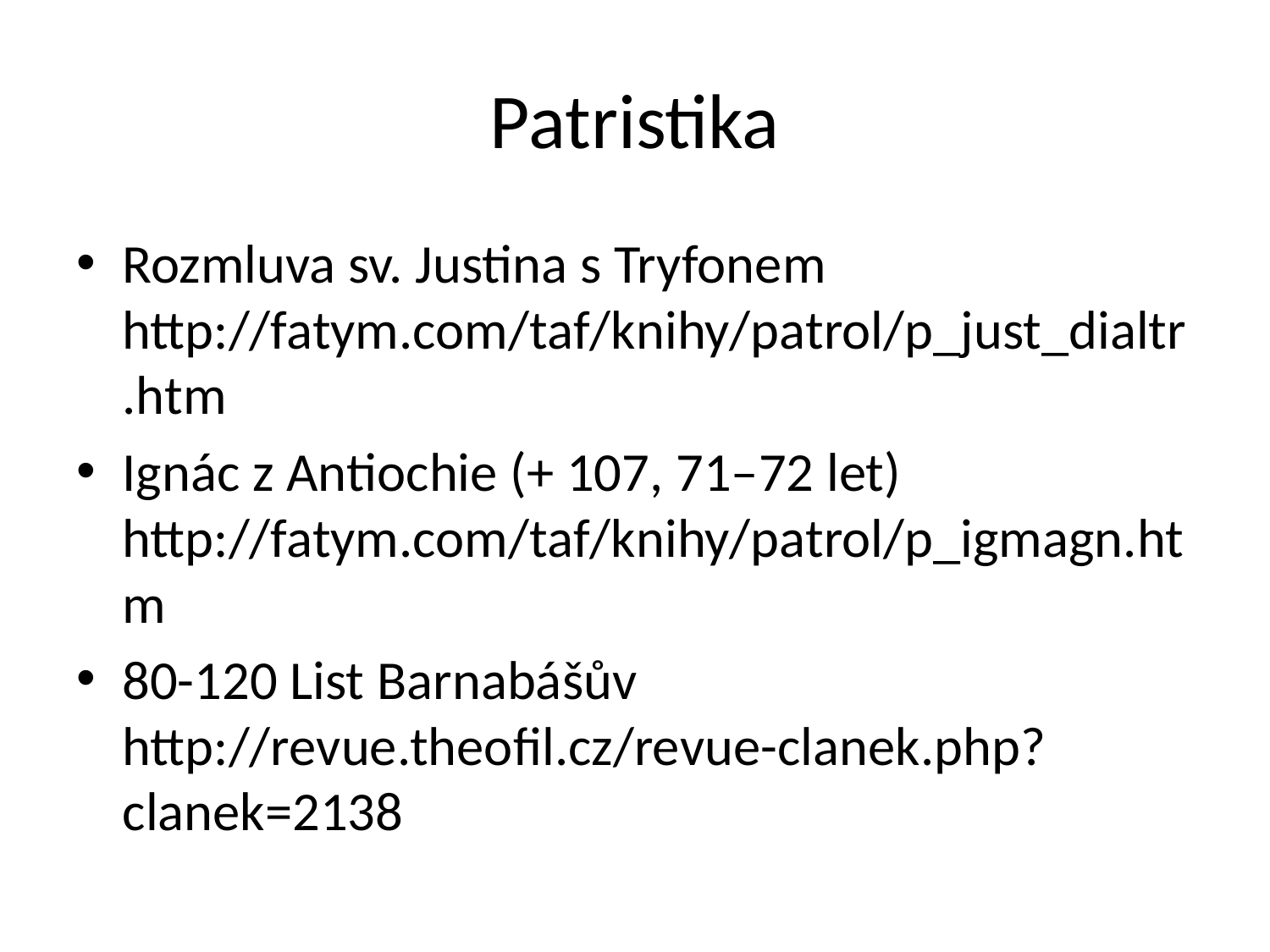

# Patristika
Rozmluva sv. Justina s Tryfonem http://fatym.com/taf/knihy/patrol/p_just_dialtr.htm
Ignác z Antiochie (+ 107, 71–72 let) http://fatym.com/taf/knihy/patrol/p_igmagn.htm
80-120 List Barnabášův http://revue.theofil.cz/revue-clanek.php?clanek=2138